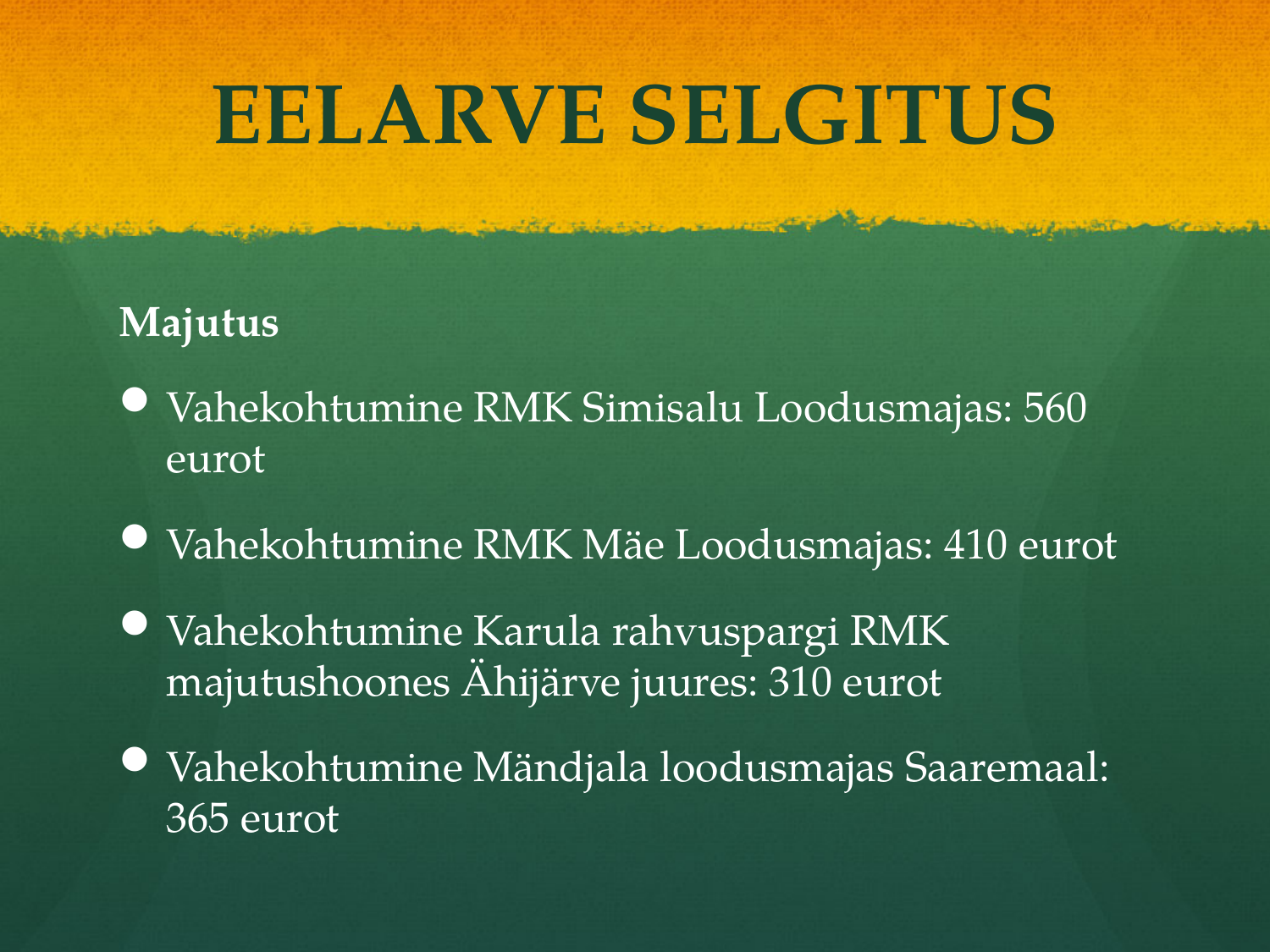

# EELARVE SELGITUS
Majutus
Vahekohtumine RMK Simisalu Loodusmajas: 560 eurot
Vahekohtumine RMK Mäe Loodusmajas: 410 eurot
Vahekohtumine Karula rahvuspargi RMK majutushoones Ähijärve juures: 310 eurot
Vahekohtumine Mändjala loodusmajas Saaremaal: 365 eurot